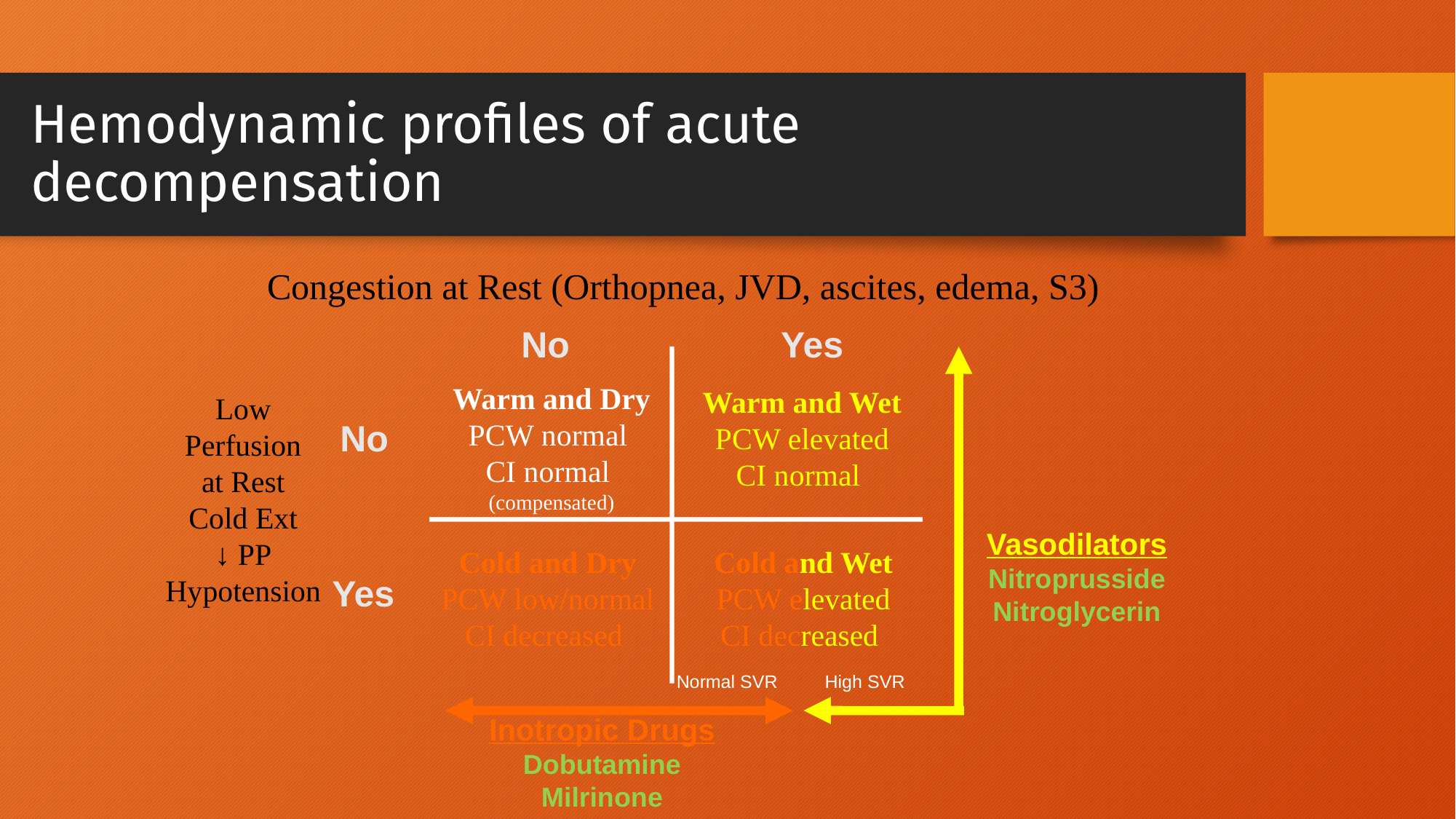

# Hemodynamic profiles of acute decompensation
Congestion at Rest (Orthopnea, JVD, ascites, edema, S3)
No
Yes

Warm and Dry
PCW normal
CI normal
(compensated)

Warm and Wet
PCW elevated
CI normal

Low
Perfusion
at Rest
Cold Ext
↓ PP
Hypotension
No

Vasodilators
Nitroprusside
Nitroglycerin

Cold and Dry
PCW low/normal
CI decreased
Cold and Wet
PCW elevated
CI decreased
Yes
Normal SVR
High SVR
Inotropic Drugs
Dobutamine
Milrinone